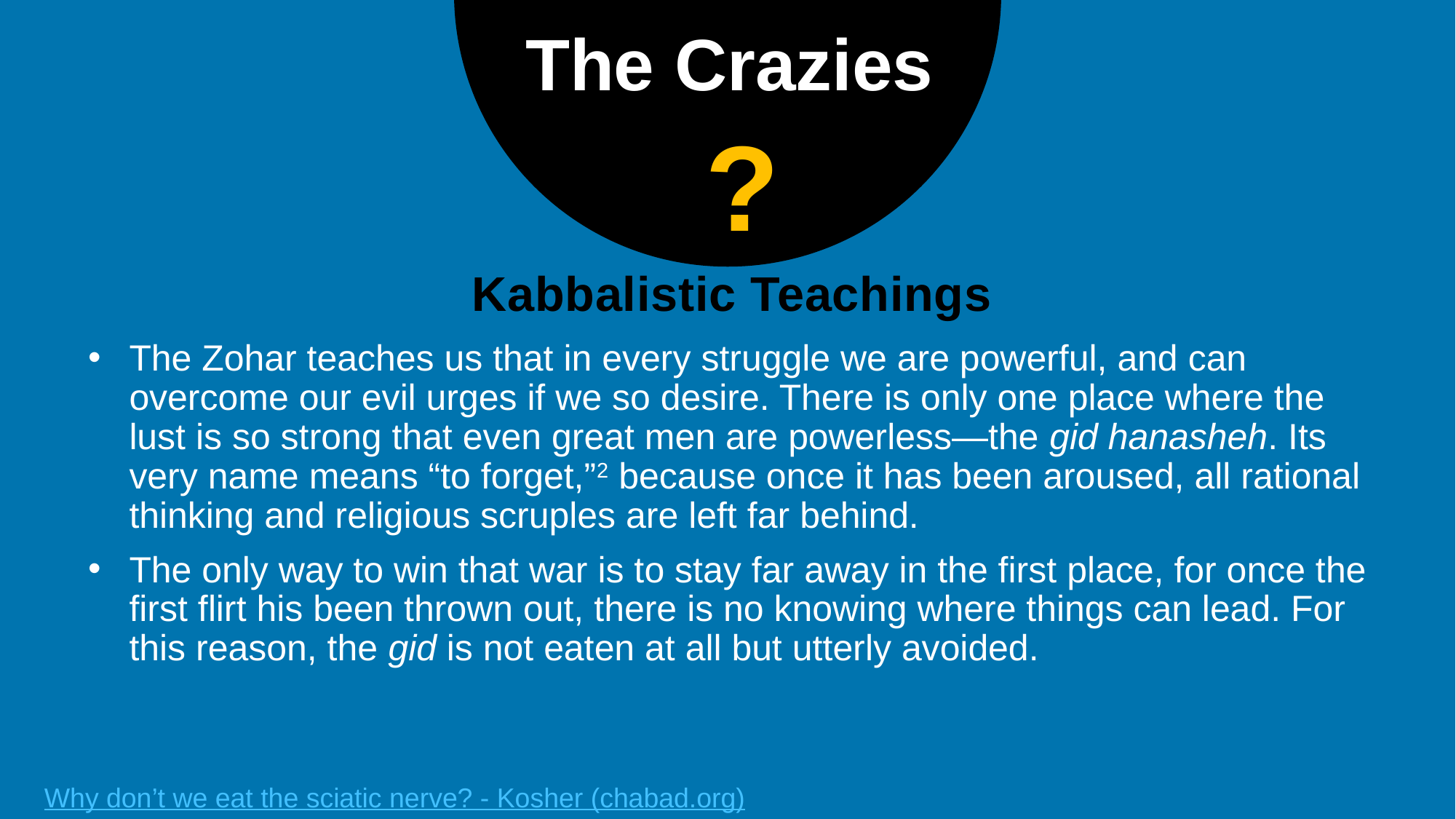

The Crazies
?
# Kabbalistic Teachings
The Zohar teaches us that in every struggle we are powerful, and can overcome our evil urges if we so desire. There is only one place where the lust is so strong that even great men are powerless—the gid hanasheh. Its very name means “to forget,”2 because once it has been aroused, all rational thinking and religious scruples are left far behind.
The only way to win that war is to stay far away in the first place, for once the first flirt his been thrown out, there is no knowing where things can lead. For this reason, the gid is not eaten at all but utterly avoided.
Why don’t we eat the sciatic nerve? - Kosher (chabad.org)